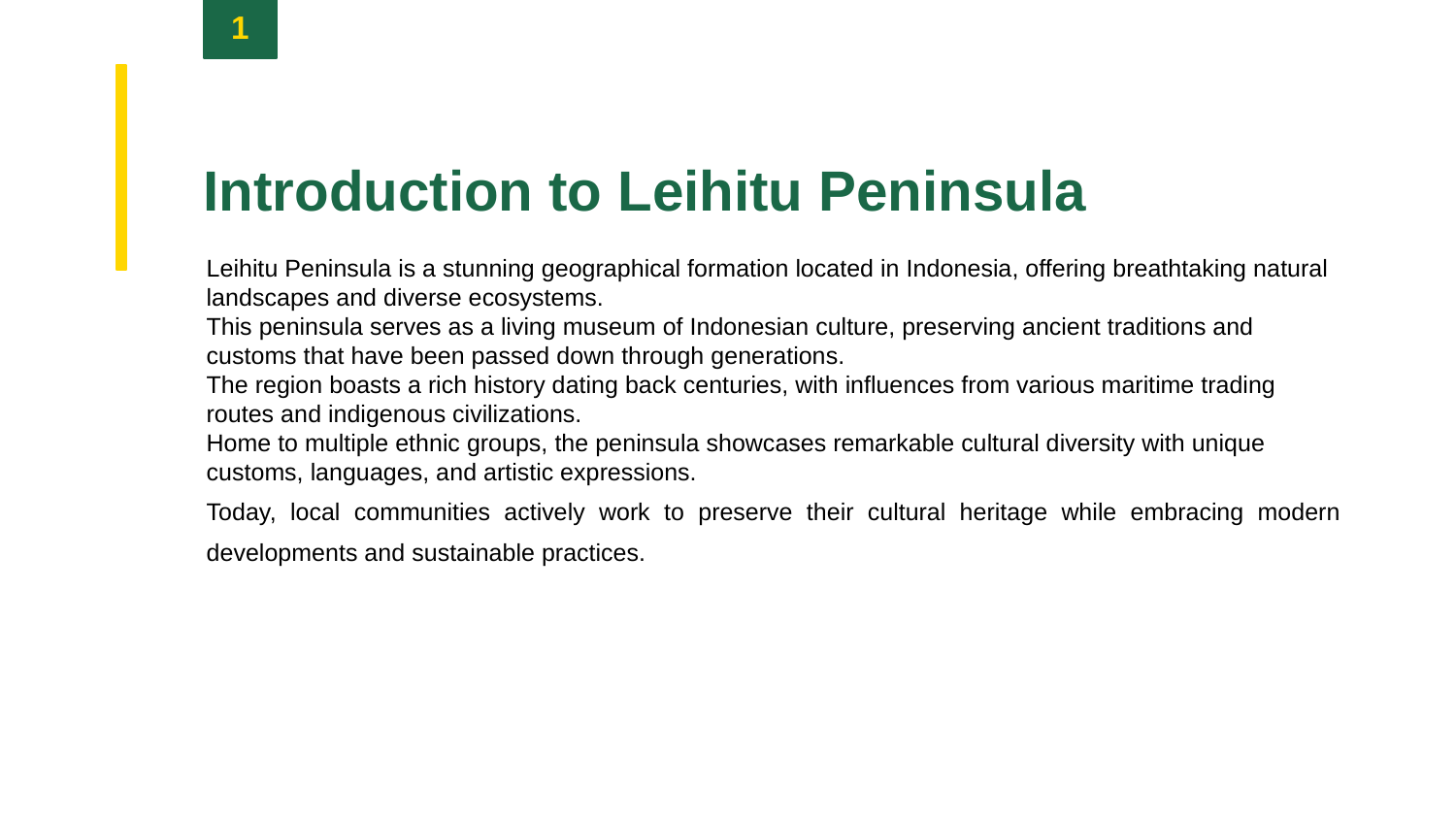

1

Introduction to Leihitu Peninsula
Leihitu Peninsula is a stunning geographical formation located in Indonesia, offering breathtaking natural landscapes and diverse ecosystems.
This peninsula serves as a living museum of Indonesian culture, preserving ancient traditions and customs that have been passed down through generations.
The region boasts a rich history dating back centuries, with influences from various maritime trading routes and indigenous civilizations.
Home to multiple ethnic groups, the peninsula showcases remarkable cultural diversity with unique customs, languages, and artistic expressions.
Today, local communities actively work to preserve their cultural heritage while embracing modern developments and sustainable practices.